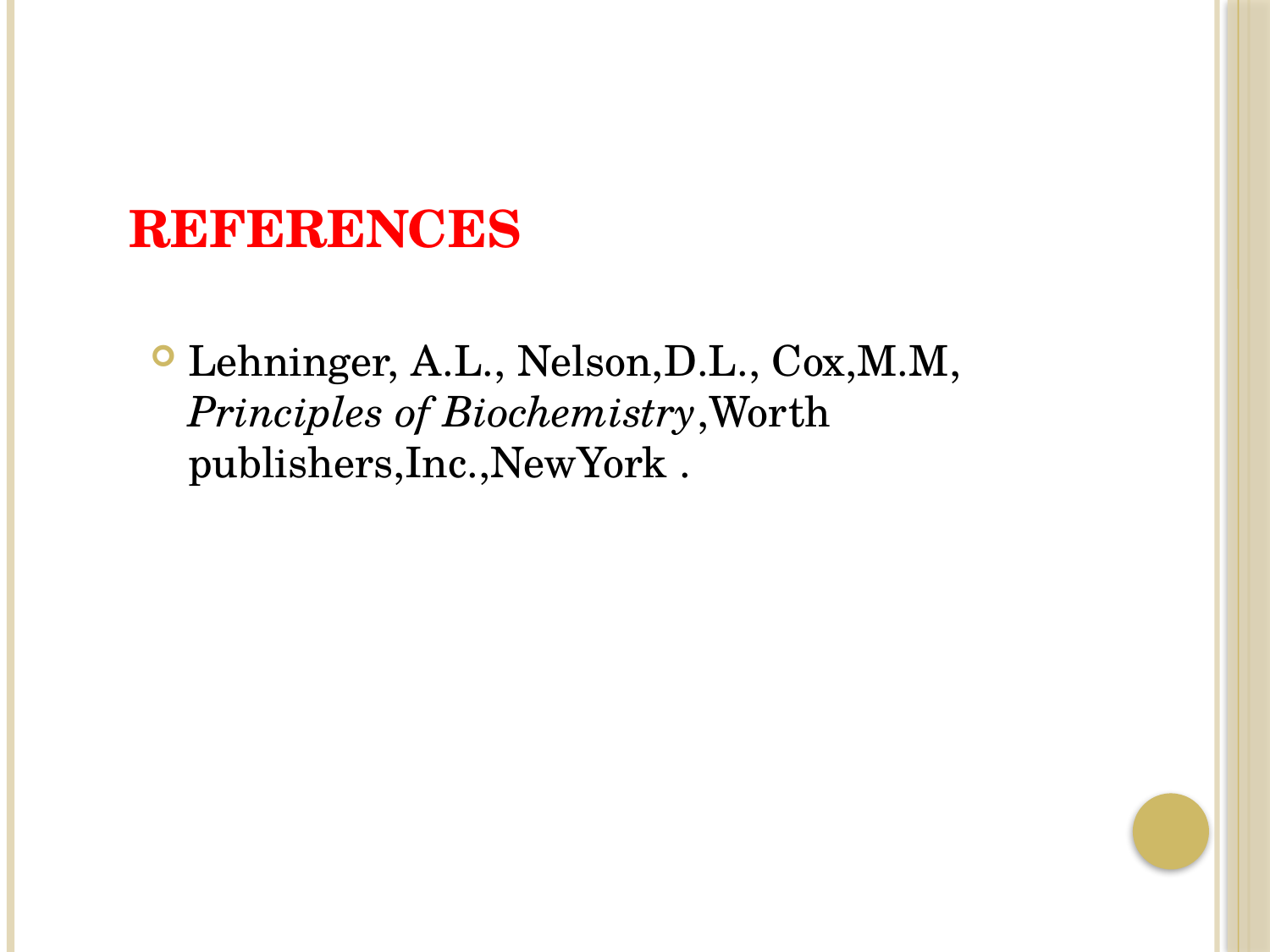

# References
Lehninger, A.L., Nelson,D.L., Cox,M.M, Principles of Biochemistry,Worth publishers,Inc.,NewYork .